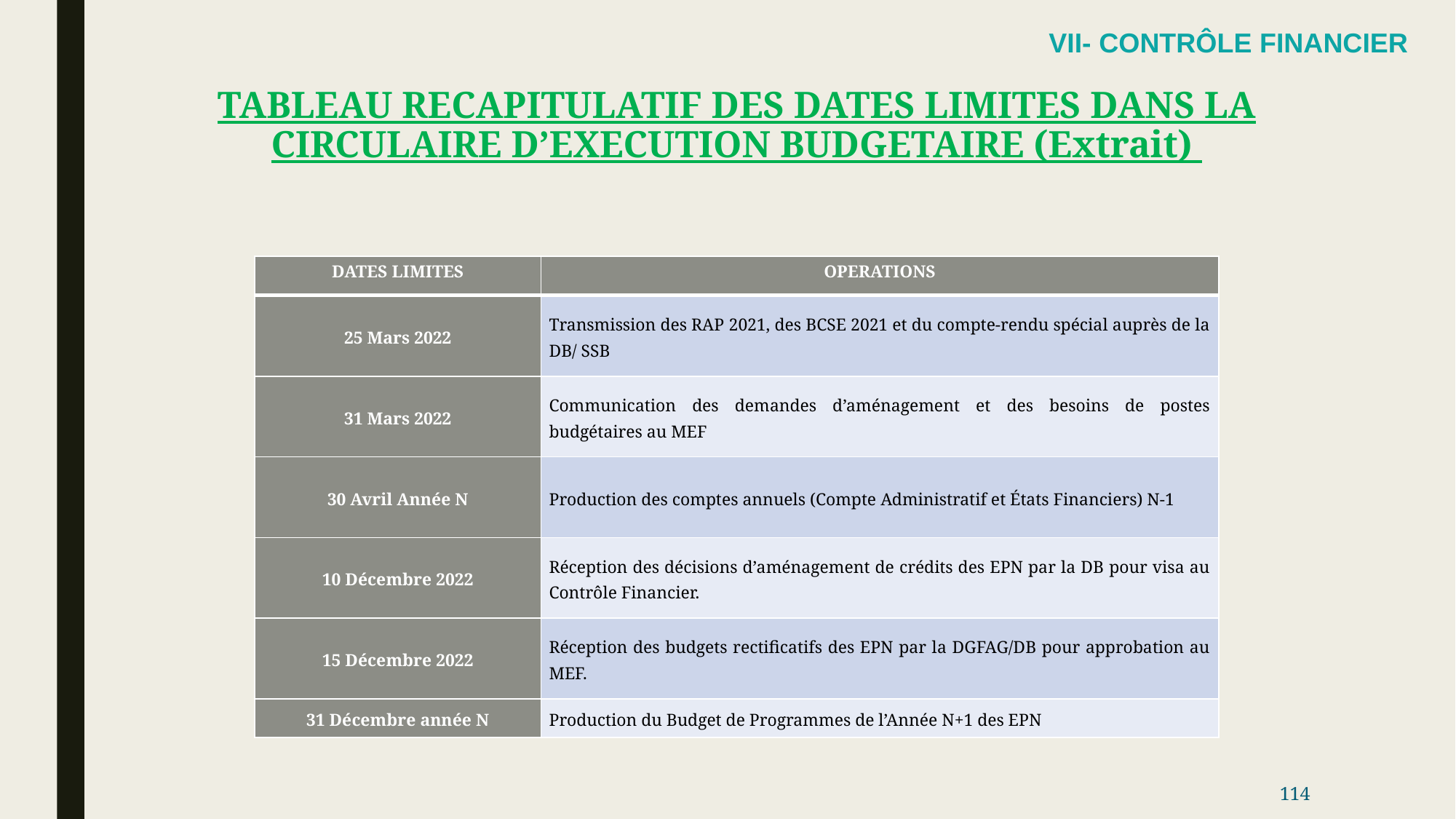

VII- CONTRÔLE FINANCIER
# TABLEAU RECAPITULATIF DES DATES LIMITES DANS LA CIRCULAIRE D’EXECUTION BUDGETAIRE (Extrait)
| DATES LIMITES | OPERATIONS |
| --- | --- |
| 25 Mars 2022 | Transmission des RAP 2021, des BCSE 2021 et du compte-rendu spécial auprès de la DB/ SSB |
| 31 Mars 2022 | Communication des demandes d’aménagement et des besoins de postes budgétaires au MEF |
| 30 Avril Année N | Production des comptes annuels (Compte Administratif et États Financiers) N-1 |
| 10 Décembre 2022 | Réception des décisions d’aménagement de crédits des EPN par la DB pour visa au Contrôle Financier. |
| 15 Décembre 2022 | Réception des budgets rectificatifs des EPN par la DGFAG/DB pour approbation au MEF. |
| 31 Décembre année N | Production du Budget de Programmes de l’Année N+1 des EPN |
114